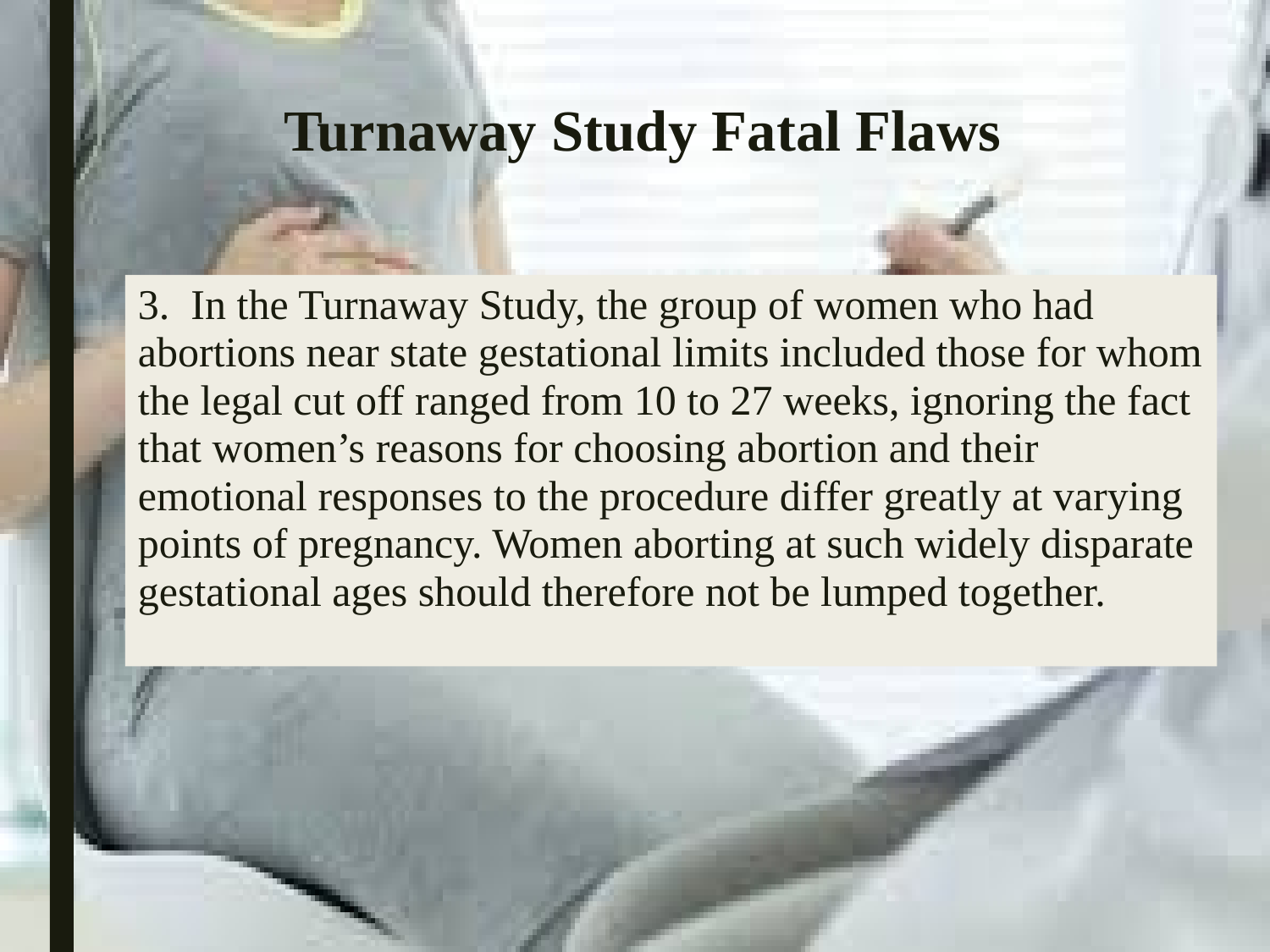

# Turnaway Study Fatal Flaws
3.  In the Turnaway Study, the group of women who had abortions near state gestational limits included those for whom the legal cut off ranged from 10 to 27 weeks, ignoring the fact that women’s reasons for choosing abortion and their emotional responses to the procedure differ greatly at varying points of pregnancy. Women aborting at such widely disparate gestational ages should therefore not be lumped together.